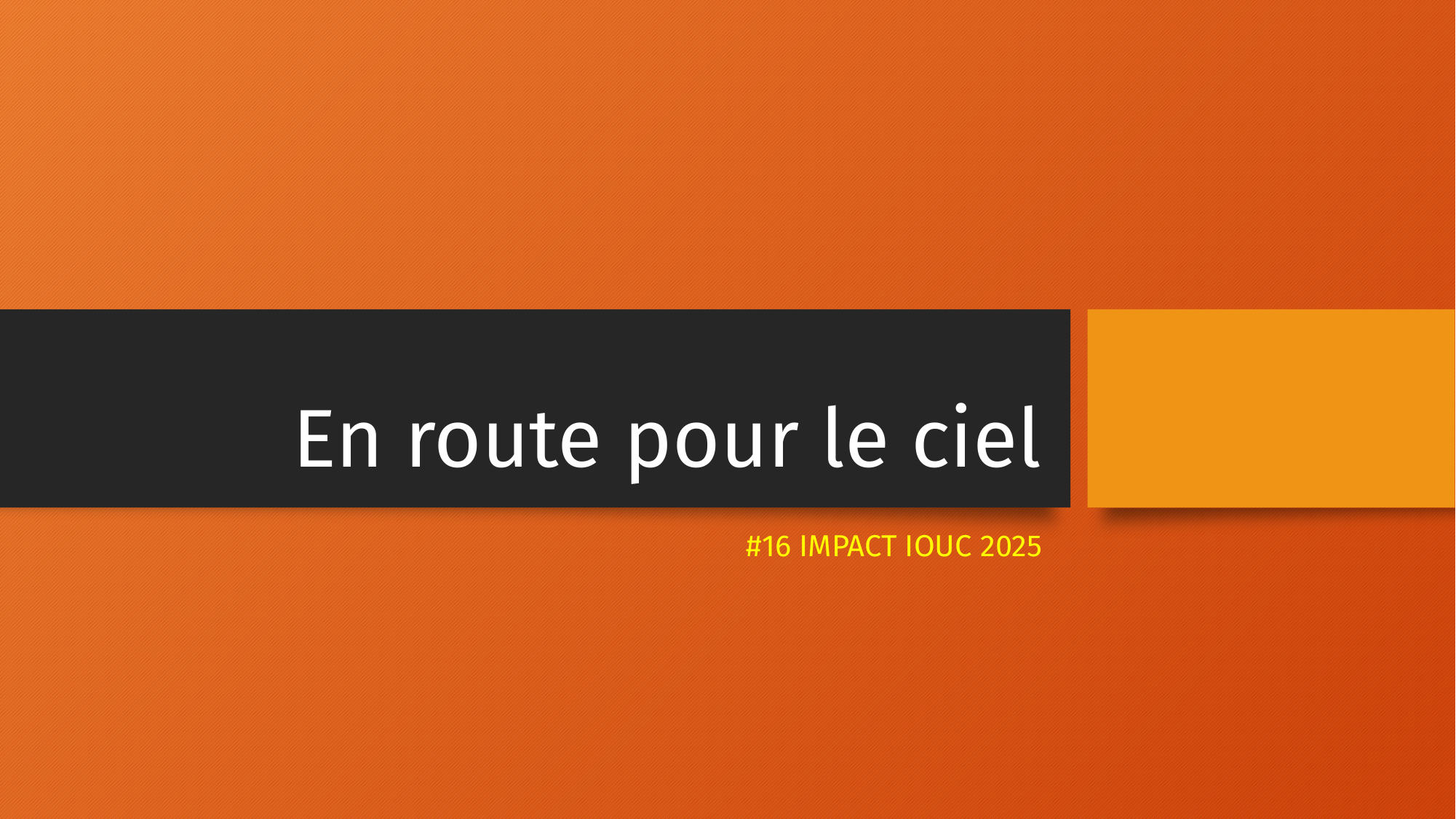

# En route pour le ciel
#16 IMPACT IOUC 2025